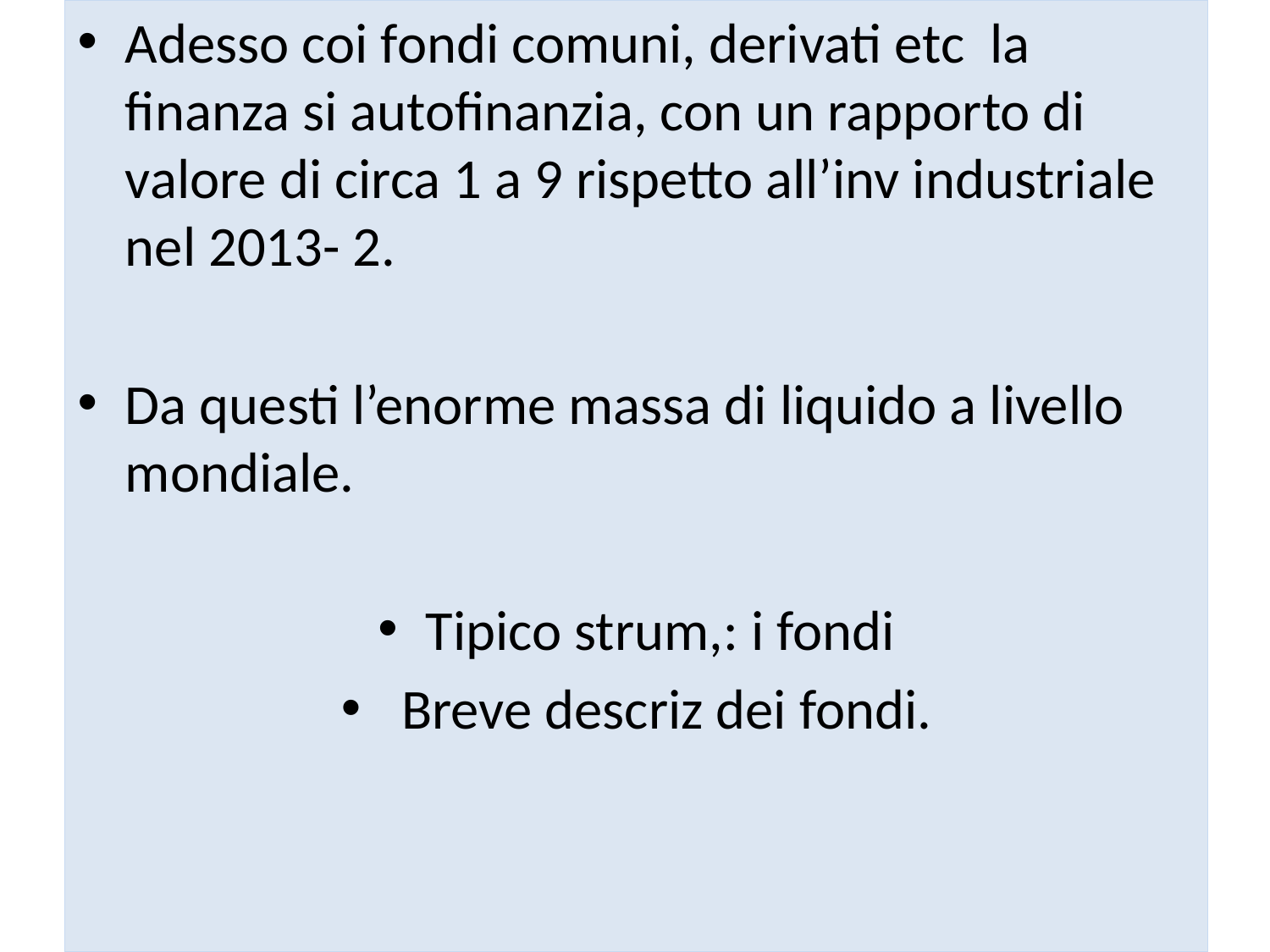

Adesso coi fondi comuni, derivati etc  la finanza si autofinanzia, con un rapporto di valore di circa 1 a 9 rispetto all’inv industriale nel 2013- 2.

Da questi l’enorme massa di liquido a livello mondiale.

Tipico strum,: i fondi
 Breve descriz dei fondi.